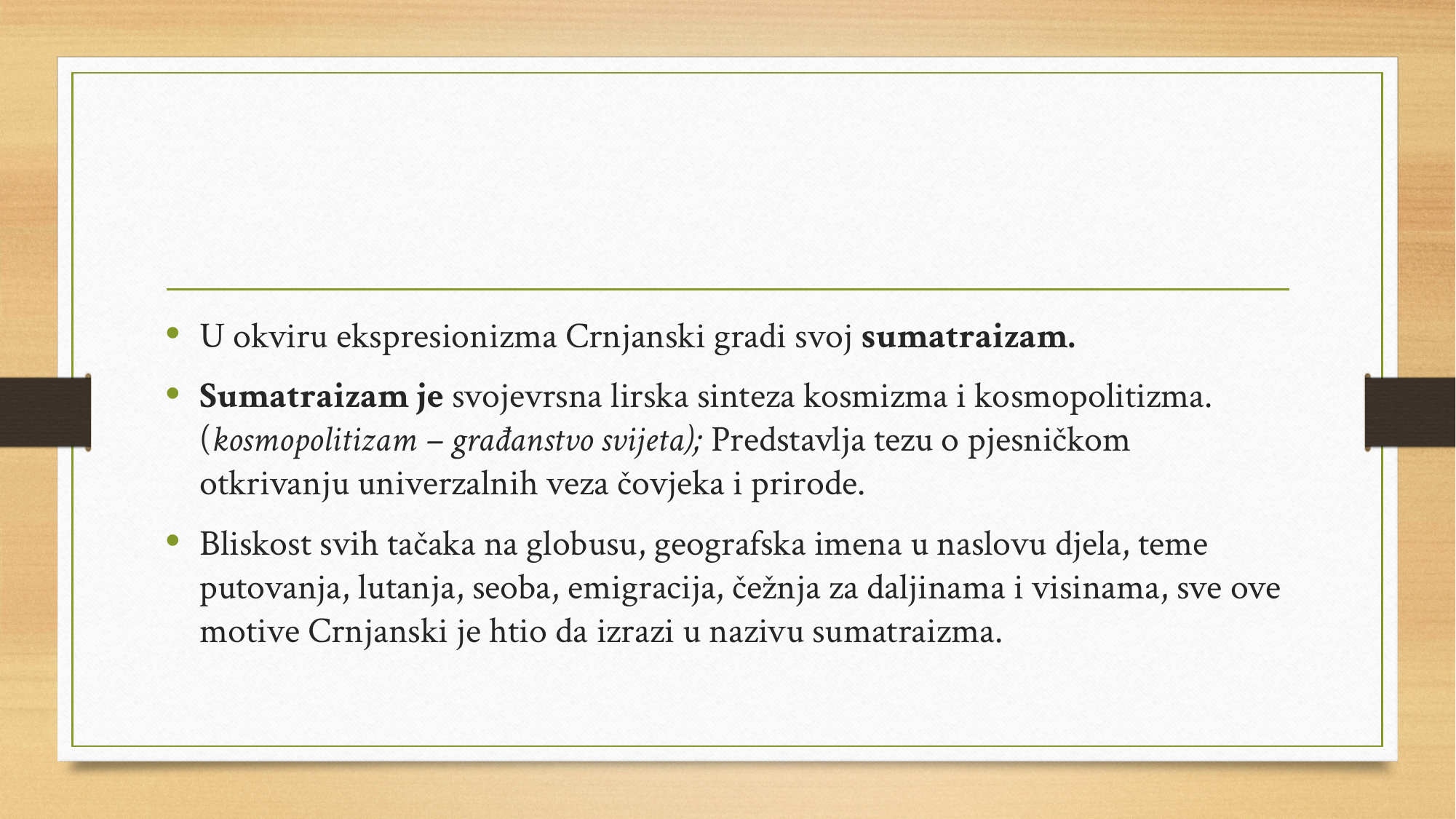

U okviru ekspresionizma Crnjanski gradi svoj sumatraizam.
Sumatraizam je svojevrsna lirska sinteza kosmizma i kosmopolitizma. (kosmopolitizam – građanstvo svijeta); Predstavlja tezu o pjesničkom otkrivanju univerzalnih veza čovjeka i prirode.
Bliskost svih tačaka na globusu, geografska imena u naslovu djela, teme putovanja, lutanja, seoba, emigracija, čežnja za daljinama i visinama, sve ove motive Crnjanski je htio da izrazi u nazivu sumatraizma.